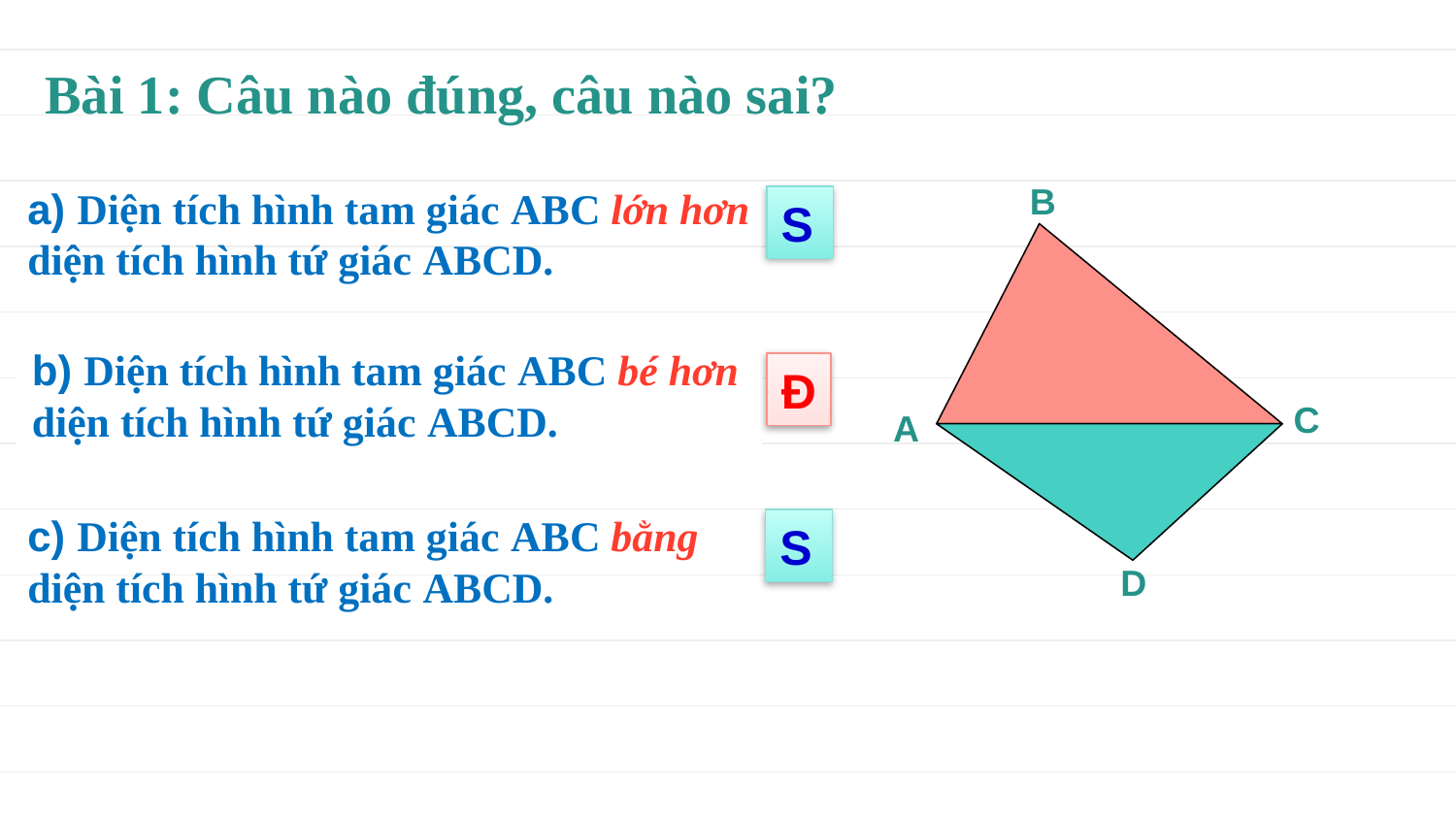

Bài 1: Câu nào đúng, câu nào sai?
B
a) Diện tích hình tam giác ABC lớn hơn diện tích hình tứ giác ABCD.
S

b) Diện tích hình tam giác ABC bé hơn diện tích hình tứ giác ABCD.
Đ
C
A

c) Diện tích hình tam giác ABC bằng diện tích hình tứ giác ABCD.
S
D